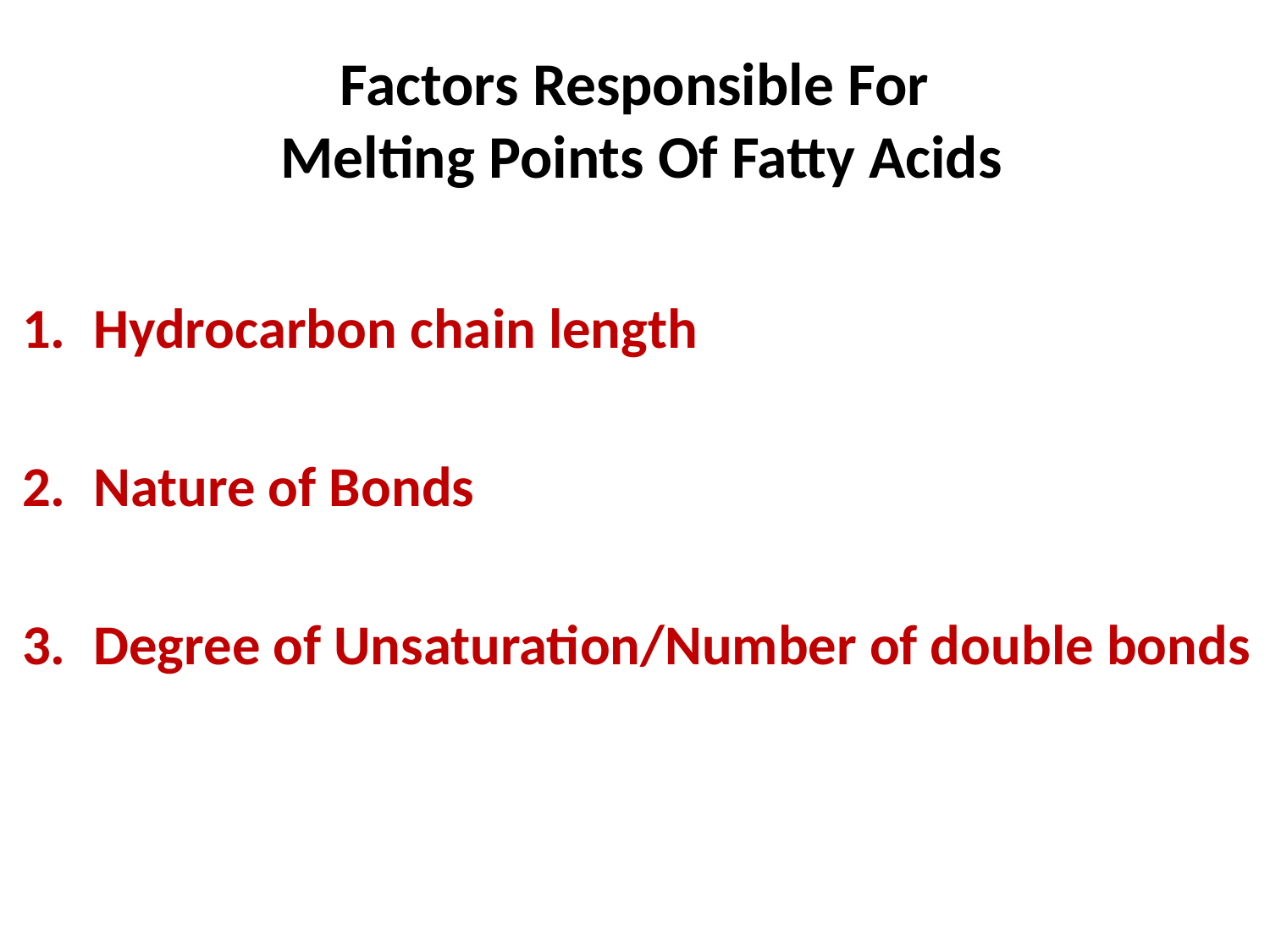

# Factors Responsible For Melting Points Of Fatty Acids
Hydrocarbon chain length

Nature of Bonds

Degree of Unsaturation/Number of double bonds